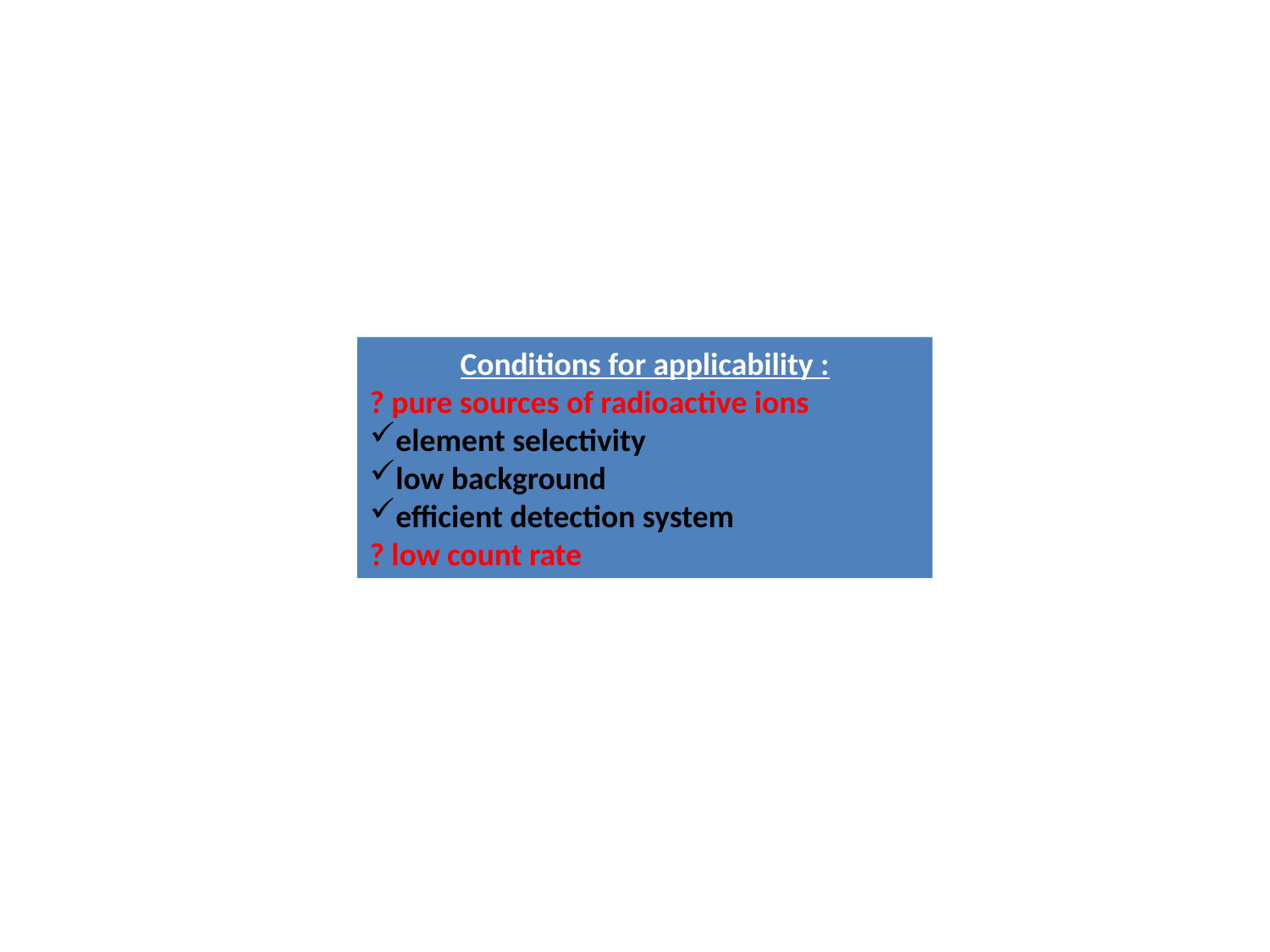

Conditions for applicability :
? pure sources of radioactive ions
element selectivity
low background
efficient detection system
? low count rate